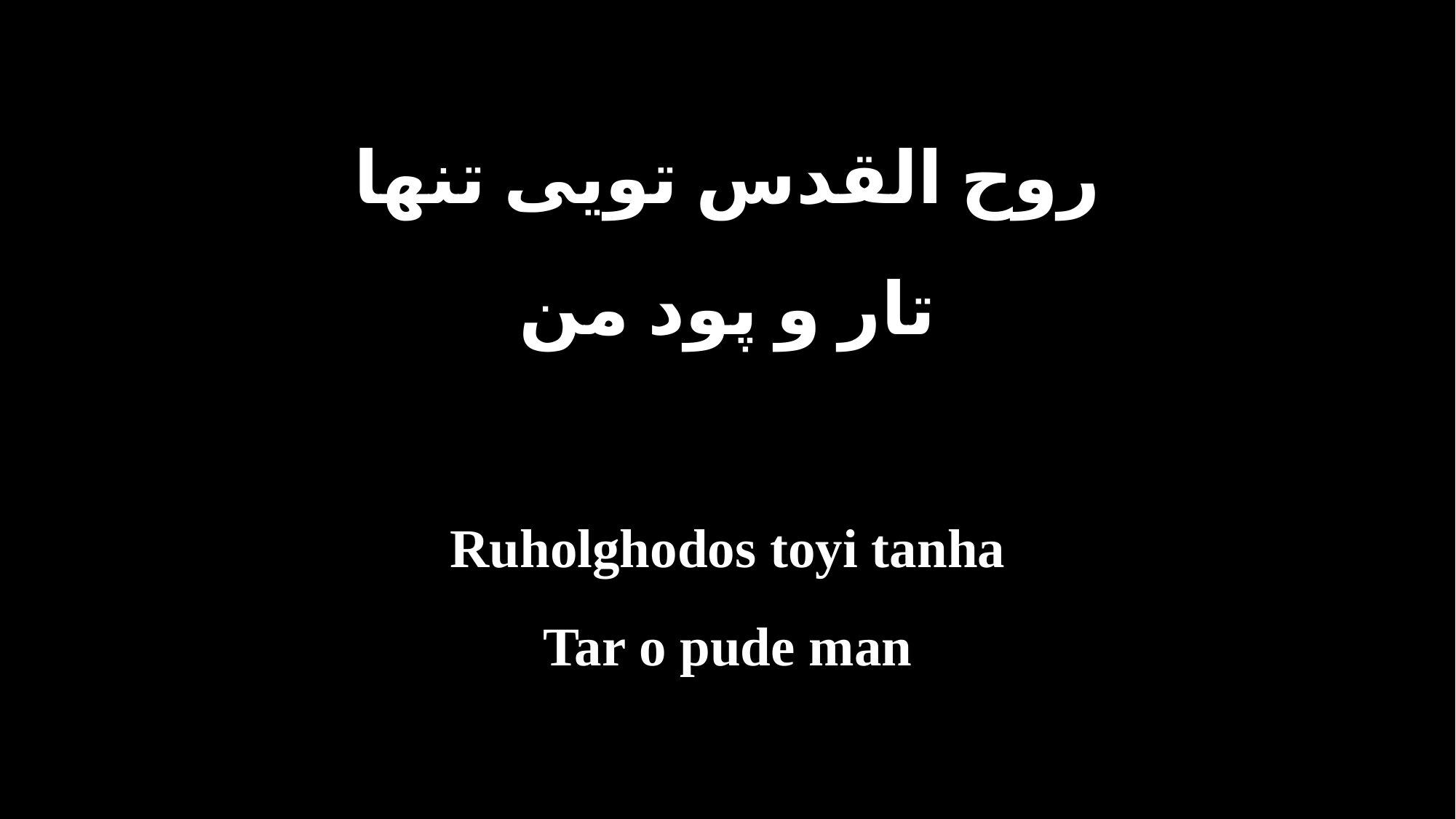

روح القدس تویی تنها
تار و پود من

Ruholghodos toyi tanha
Tar o pude man